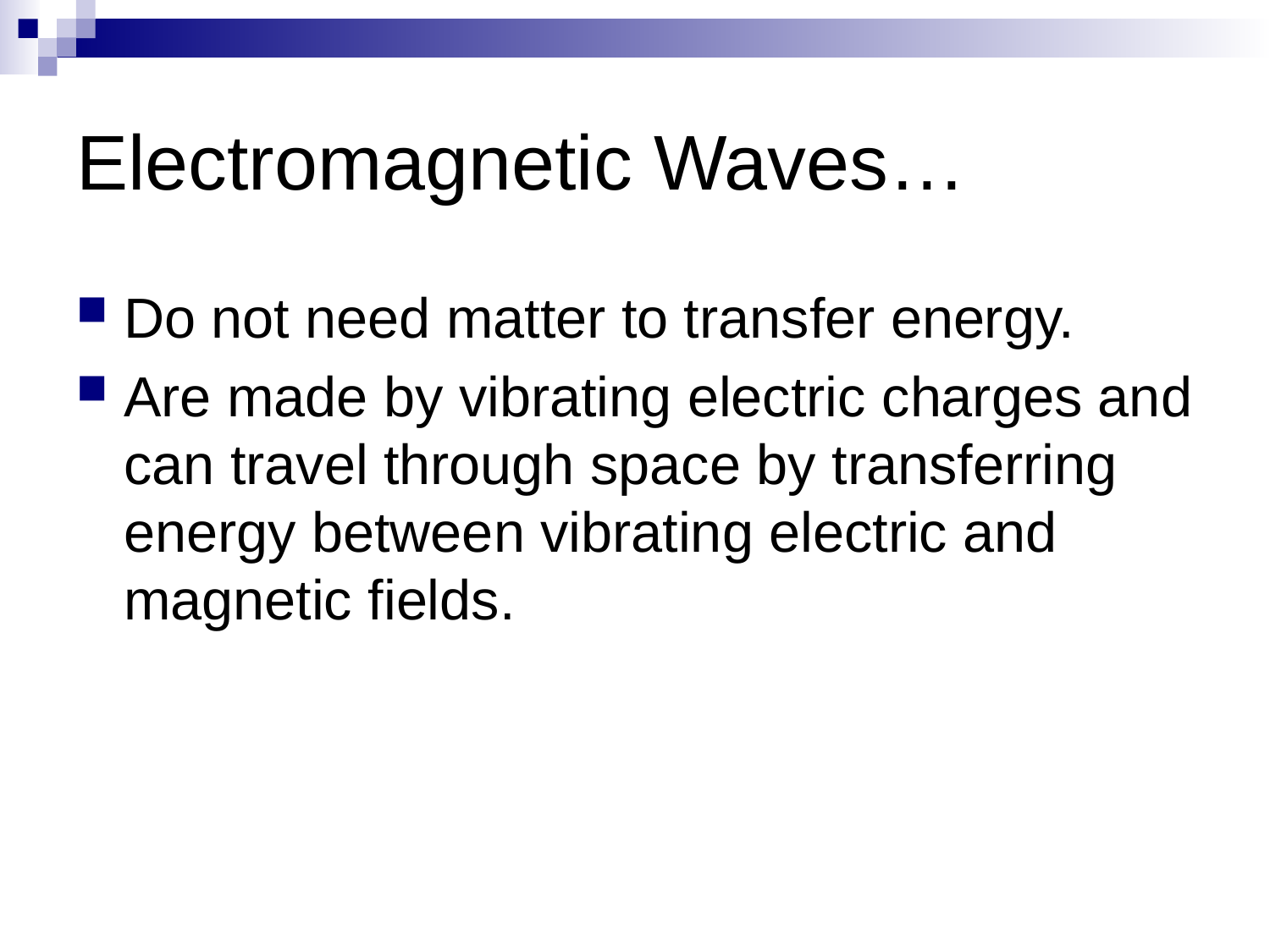

# Electromagnetic Waves…
Do not need matter to transfer energy.
Are made by vibrating electric charges and can travel through space by transferring energy between vibrating electric and magnetic fields.